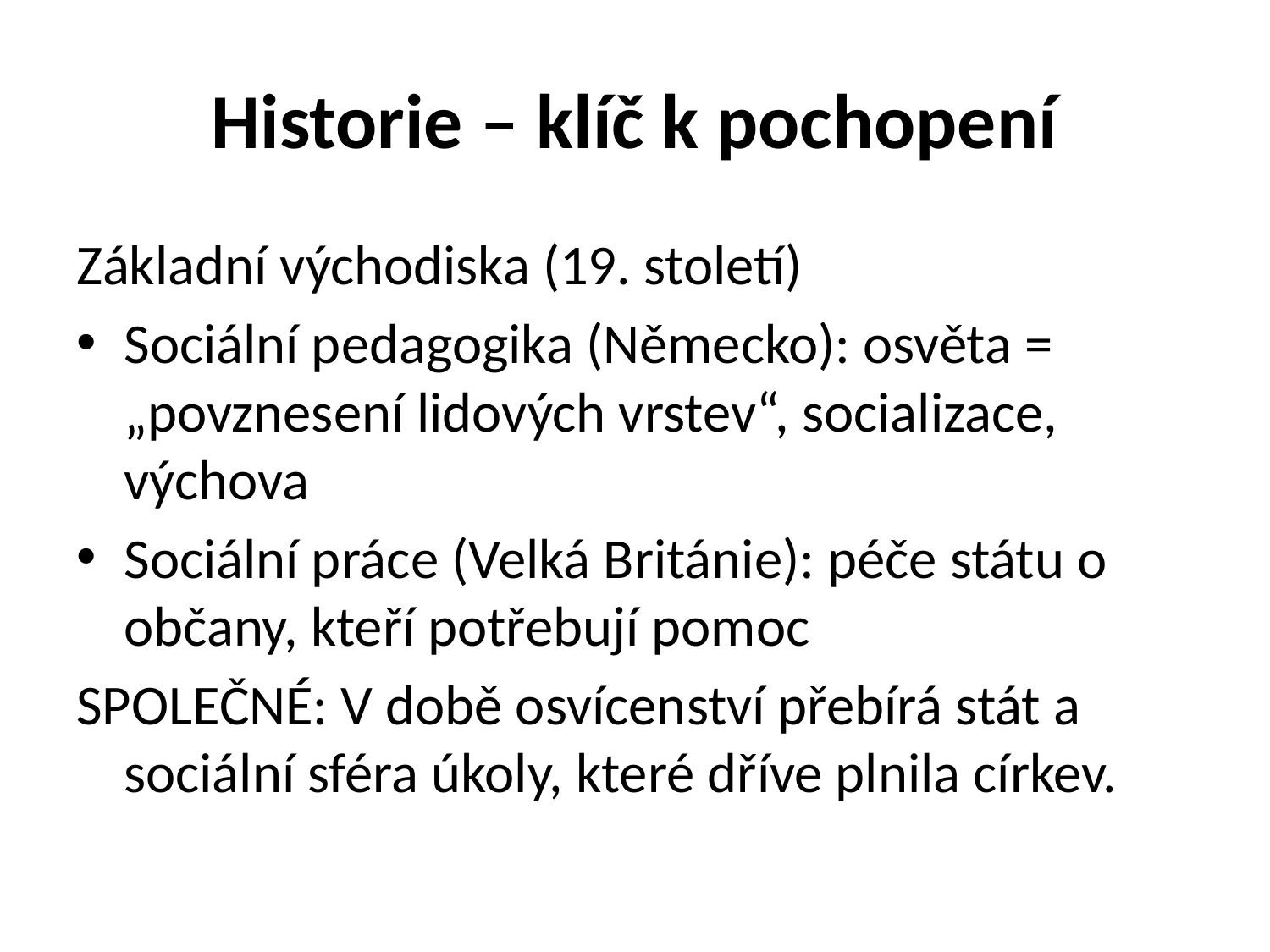

# Historie – klíč k pochopení
Základní východiska (19. století)
Sociální pedagogika (Německo): osvěta = „povznesení lidových vrstev“, socializace, výchova
Sociální práce (Velká Británie): péče státu o občany, kteří potřebují pomoc
SPOLEČNÉ: V době osvícenství přebírá stát a sociální sféra úkoly, které dříve plnila církev.